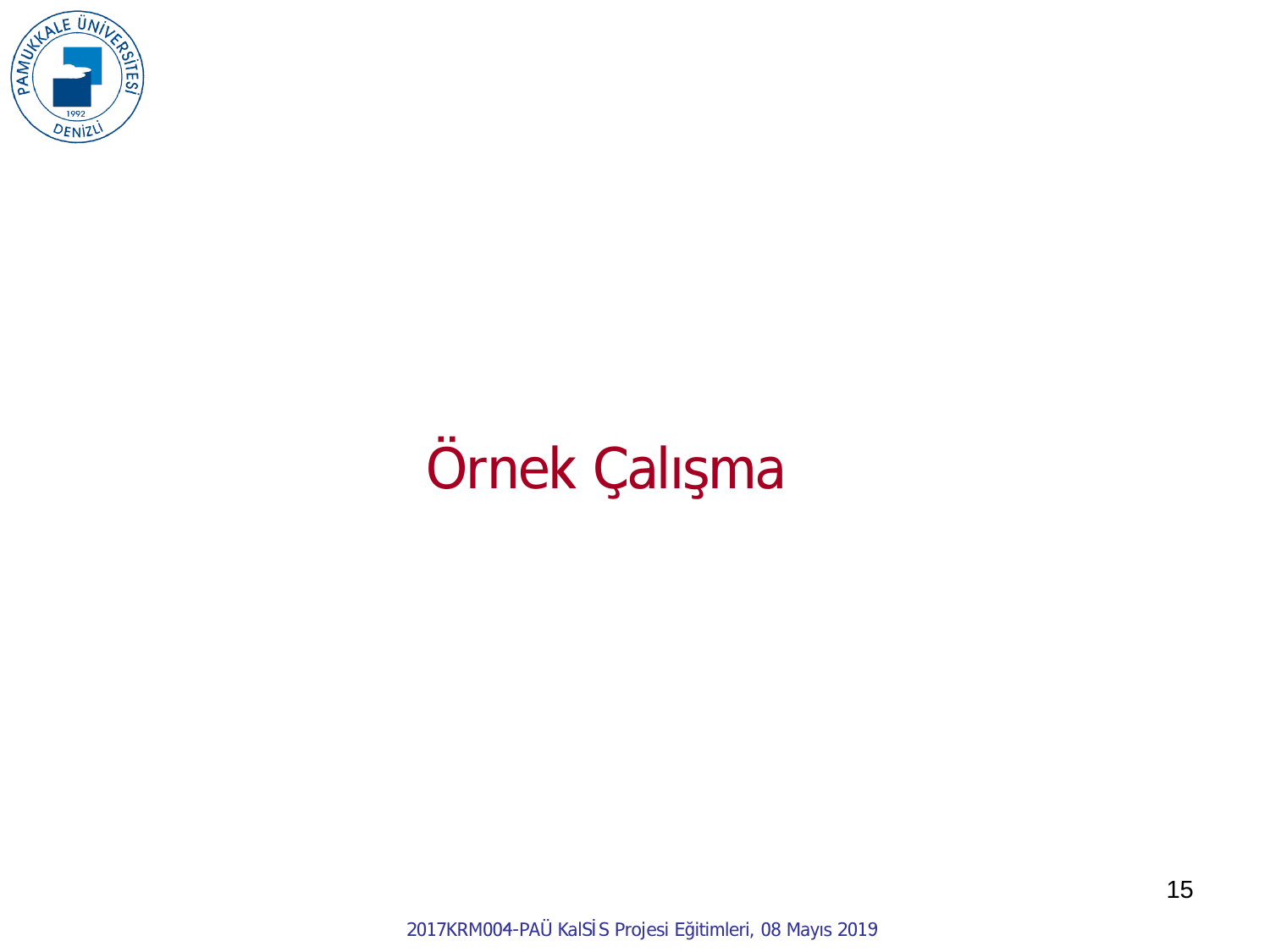

Örnek Çalışma
15
2017KRM004-PAÜ KalSİS Projesi Eğitimleri, 08 Mayıs 2019